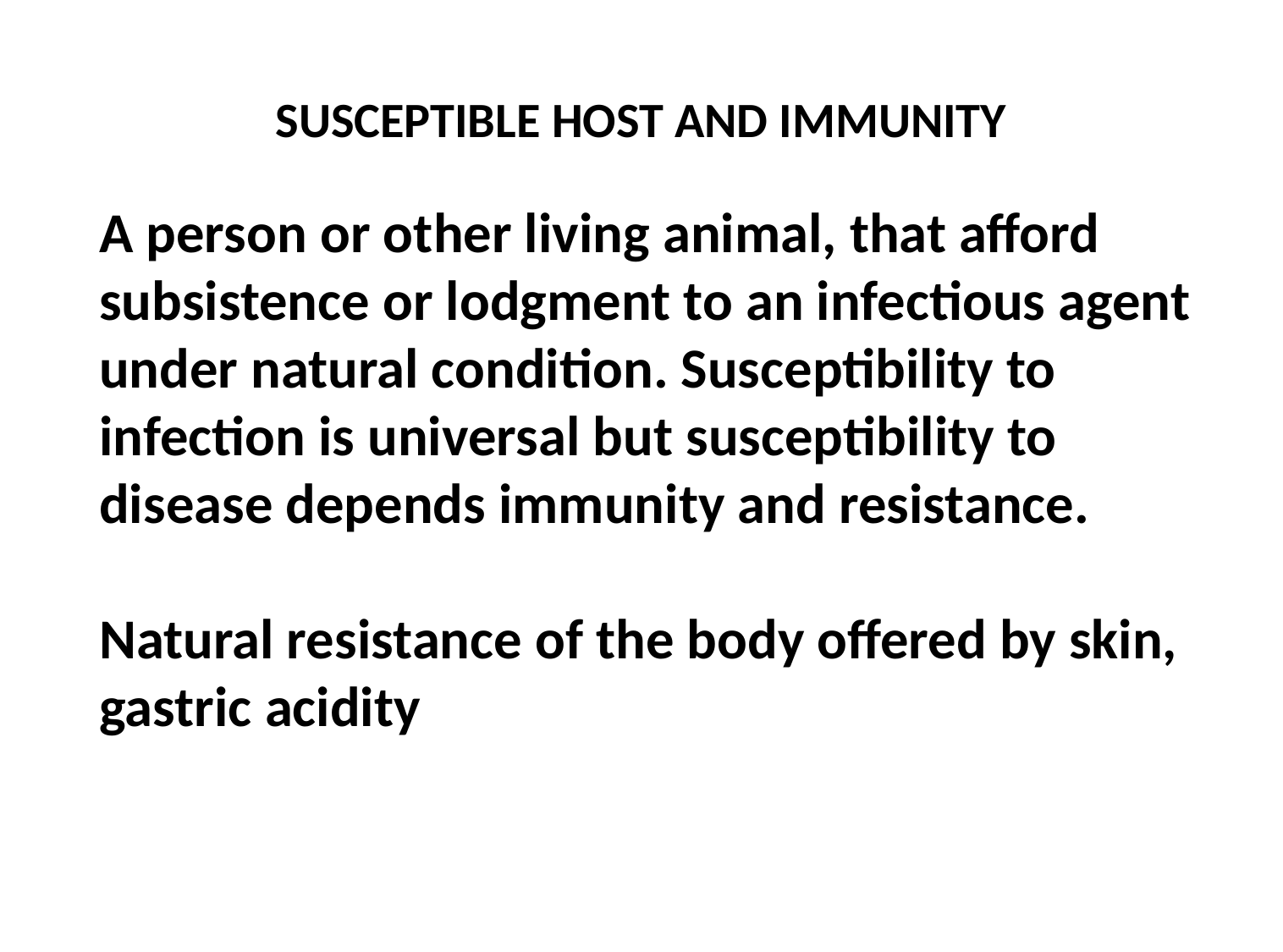

# SUSCEPTIBLE HOST AND IMMUNITY
A person or other living animal, that afford subsistence or lodgment to an infectious agent under natural condition. Susceptibility to infection is universal but susceptibility to disease depends immunity and resistance.

Natural resistance of the body offered by skin, gastric acidity